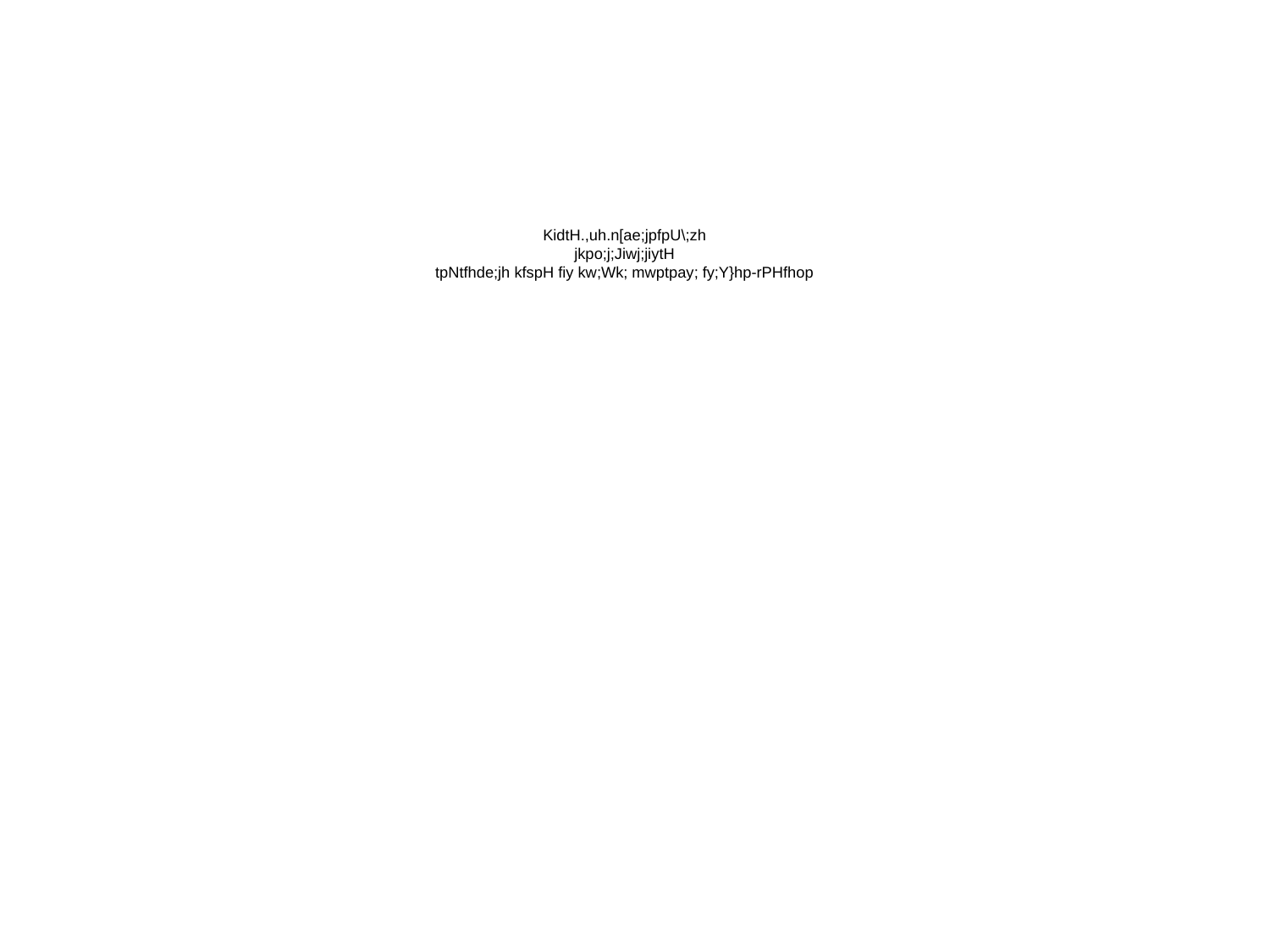

# KidtH.,uh.n[ae;jpfpU\;zh jkpo;j;Jiwj;jiytH tpNtfhde;jh kfspH fiy kw;Wk; mwptpay; fy;Y}hp-rPHfhop